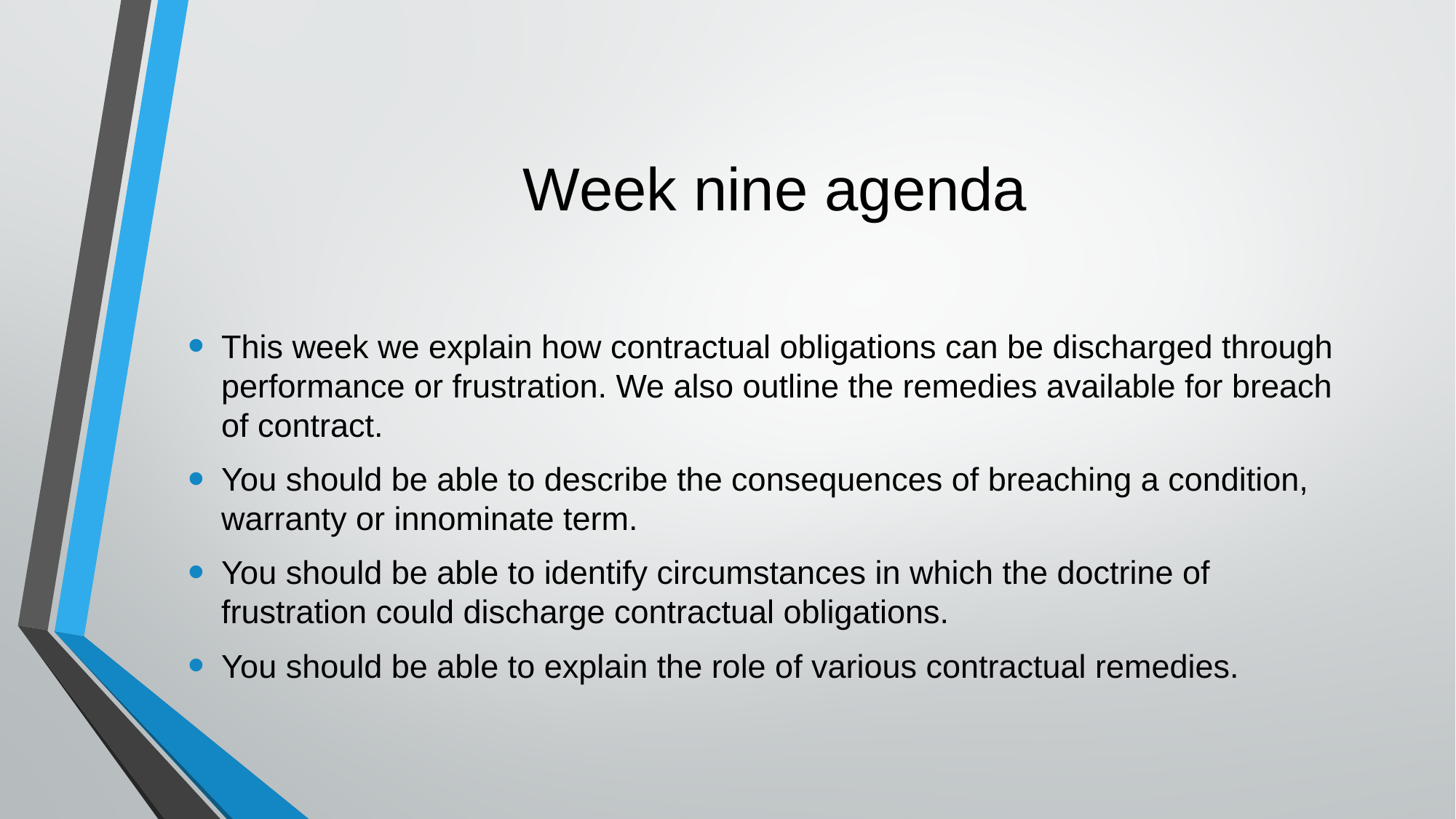

# Week nine agenda
This week we explain how contractual obligations can be discharged through performance or frustration. We also outline the remedies available for breach of contract.
You should be able to describe the consequences of breaching a condition, warranty or innominate term.
You should be able to identify circumstances in which the doctrine of frustration could discharge contractual obligations.
You should be able to explain the role of various contractual remedies.